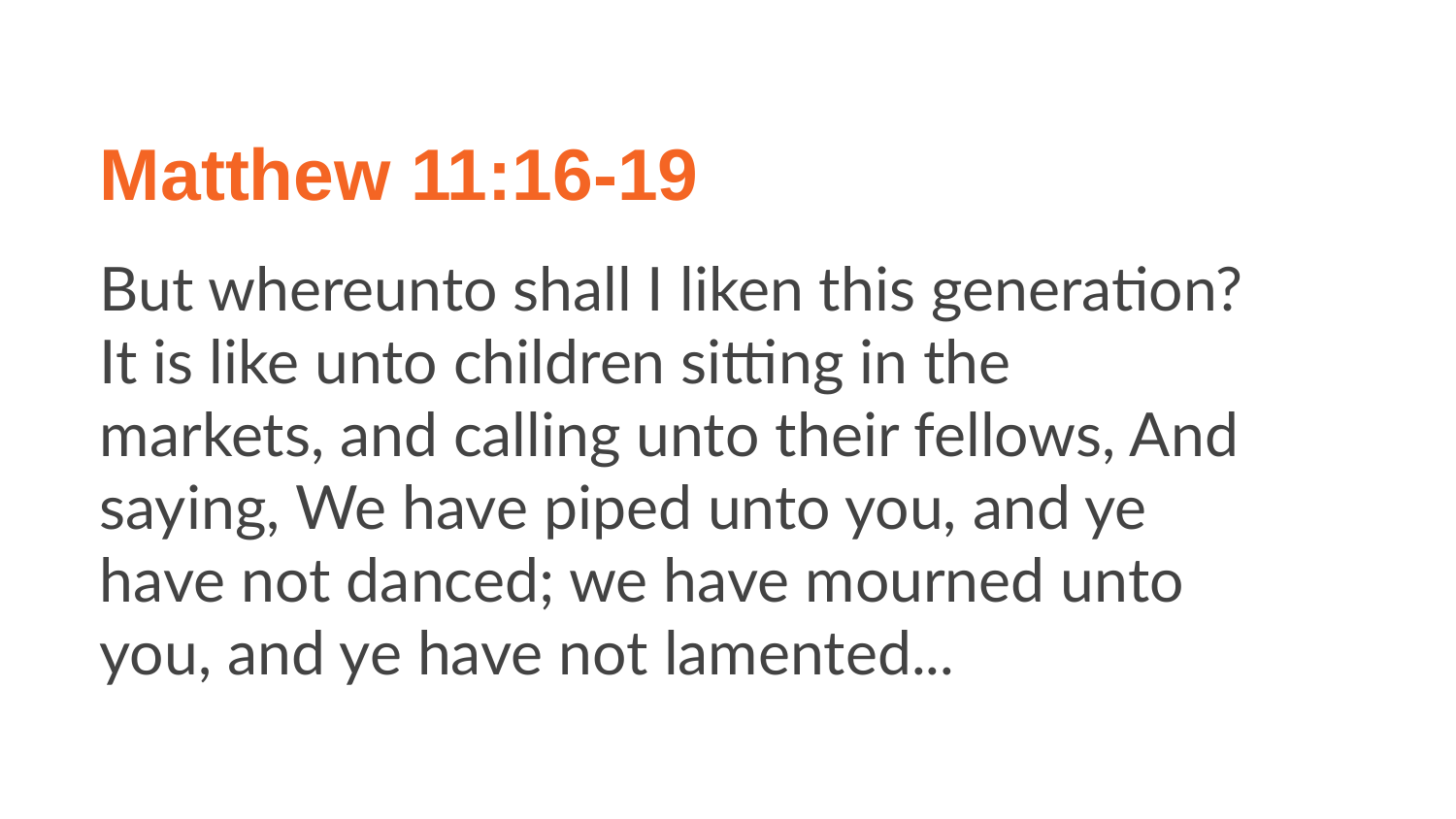

Matthew 11:16-19
But whereunto shall I liken this generation? It is like unto children sitting in the markets, and calling unto their fellows, And saying, We have piped unto you, and ye have not danced; we have mourned unto you, and ye have not lamented...